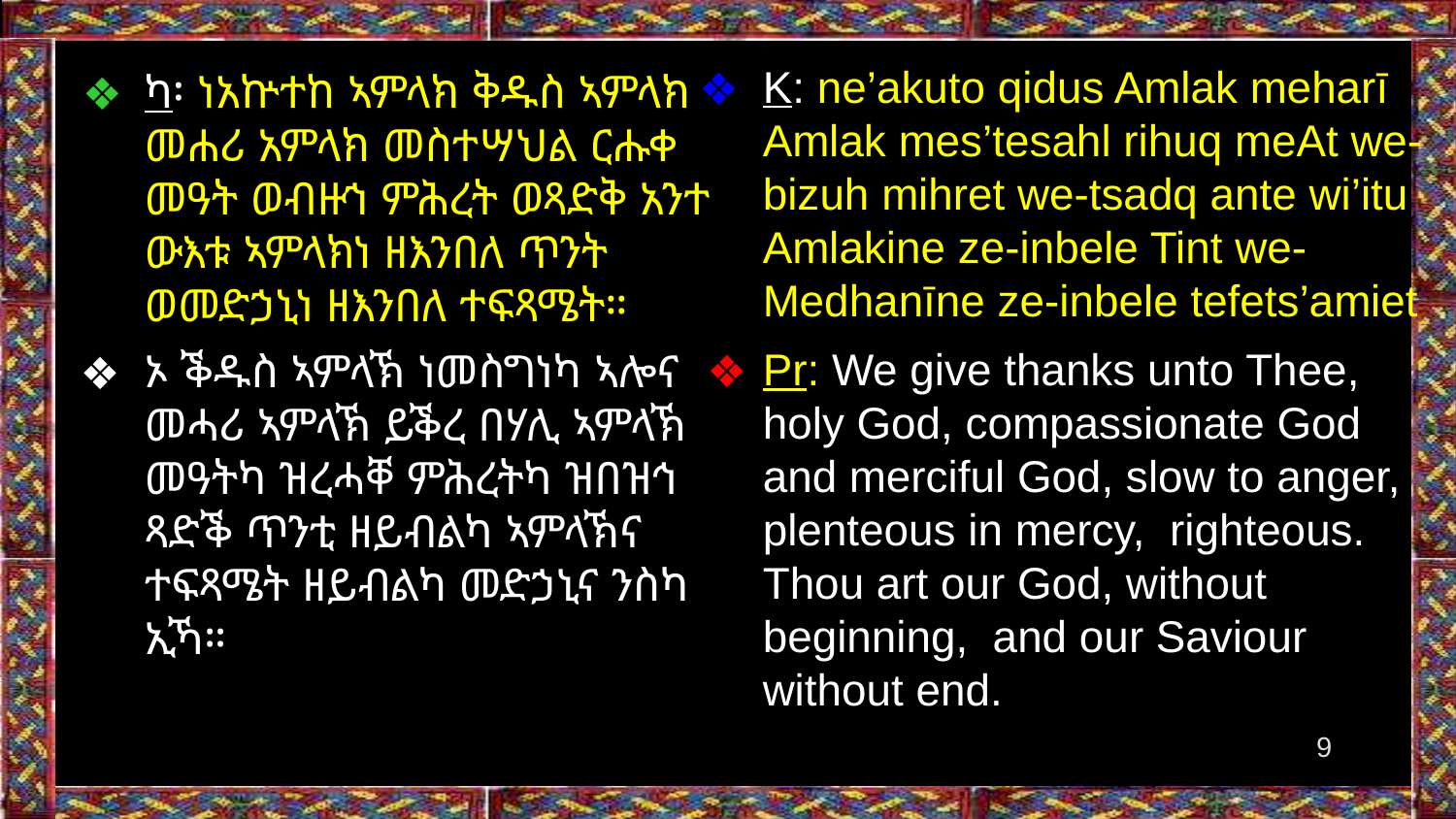

K: ne’akuto qidus Amlak meharī Amlak mes’tesahl rihuq meAt we-bizuh mihret we-tsadq ante wi’itu Amlakine ze-inbele Tint we-Medhanīne ze-inbele tefets’amiet
Pr: We give thanks unto Thee, holy God, compassionate God and merciful God, slow to anger, plenteous in mercy,  righteous. Thou art our God, without beginning,  and our Saviour without end.

ካ፡ ነአኵተከ ኣምላክ ቅዱስ ኣምላክ መሐሪ አምላክ መስተሣህል ርሑቀ መዓት ወብዙኀ ምሕረት ወጻድቅ አንተ ውእቱ ኣምላክነ ዘእንበለ ጥንት ወመድኃኒነ ዘእንበለ ተፍጻሜት።
ኦ ቕዱስ ኣምላኽ ነመስግነካ ኣሎና መሓሪ ኣምላኽ ይቕረ በሃሊ ኣምላኽ መዓትካ ዝረሓቐ ምሕረትካ ዝበዝኅ ጻድቕ ጥንቲ ዘይብልካ ኣምላኽና ተፍጻሜት ዘይብልካ መድኃኒና ንስካ ኢኻ።

9